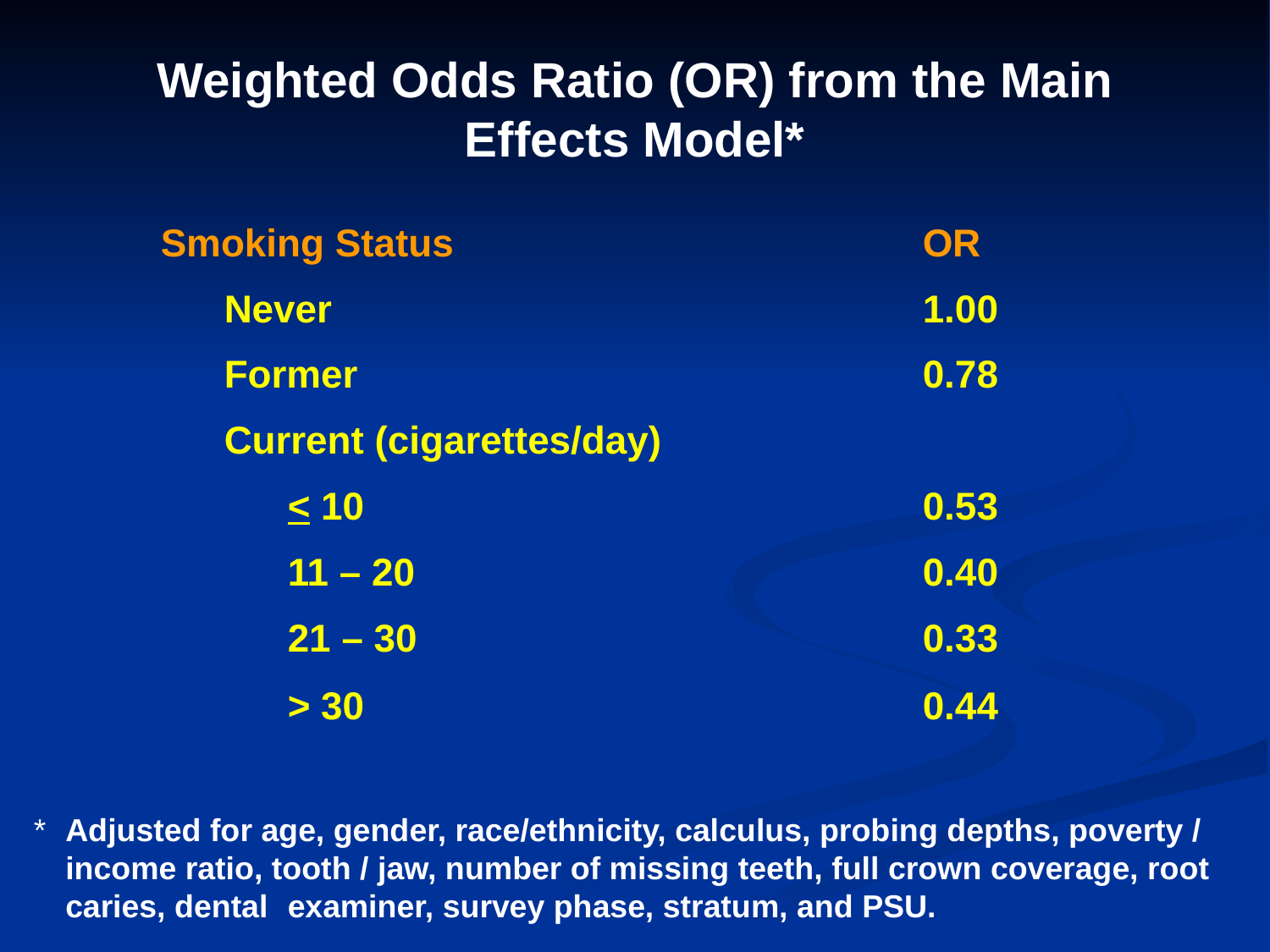

Weighted Odds Ratio (OR) from the Main Effects Model*
Smoking Status				OR
	Never					1.00
	Former					0.78
	Current (cigarettes/day)
		< 10					0.53
		11 – 20				0.40
		21 – 30				0.33
		> 30					0.44
*	Adjusted for age, gender, race/ethnicity, calculus, probing depths, poverty / 	income ratio, tooth / jaw, number of missing teeth, full crown coverage, root 	caries, dental 	examiner, survey phase, stratum, and PSU.